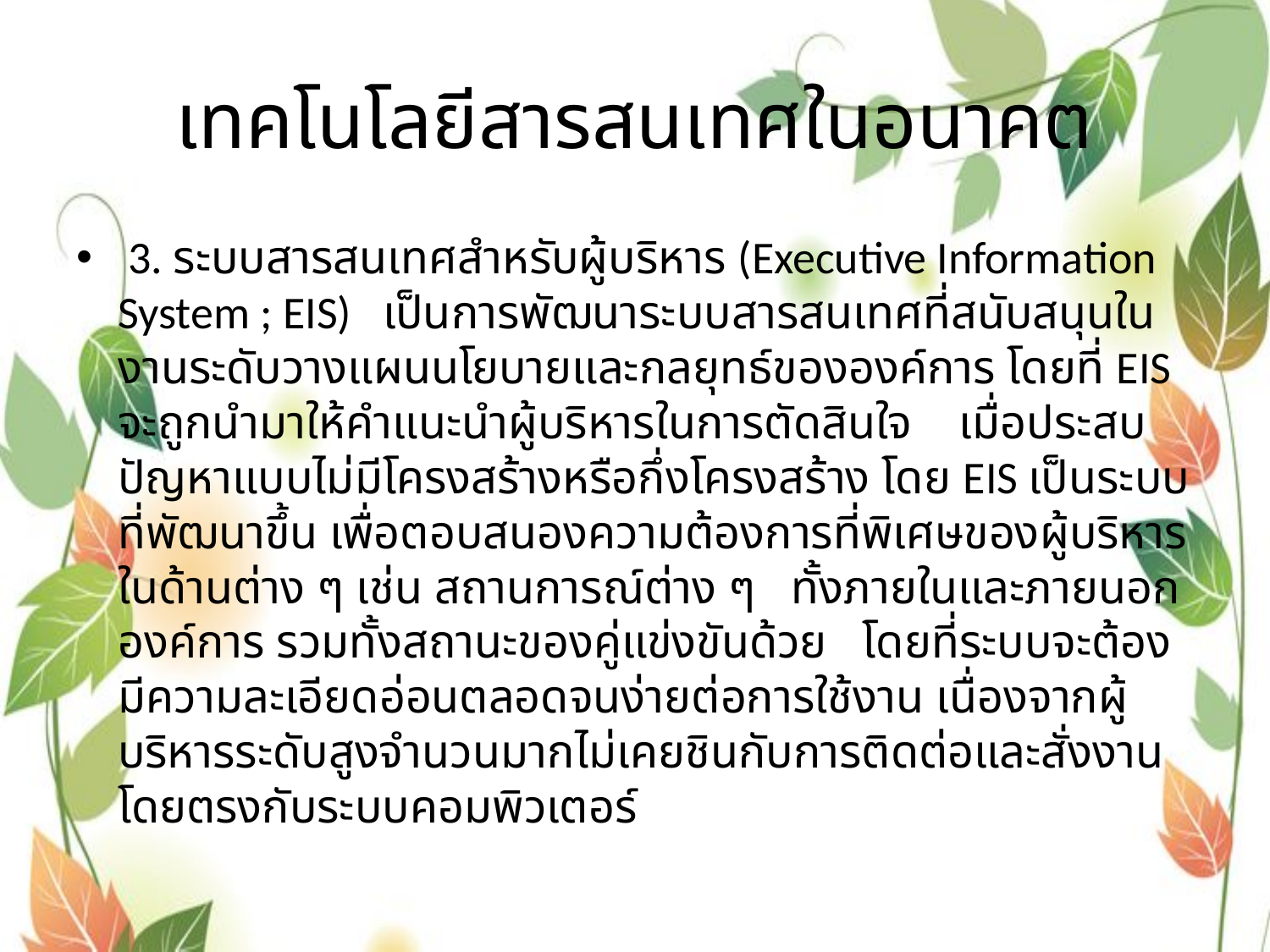

# เทคโนโลยีสารสนเทศในอนาคต
 3. ระบบสารสนเทศสำหรับผู้บริหาร (Executive Information System ; EIS)   เป็นการพัฒนาระบบสารสนเทศที่สนับสนุนในงานระดับวางแผนนโยบายและกลยุทธ์ขององค์การ โดยที่ EIS จะถูกนำมาให้คำแนะนำผู้บริหารในการตัดสินใจ    เมื่อประสบปัญหาแบบไม่มีโครงสร้างหรือกึ่งโครงสร้าง โดย EIS เป็นระบบที่พัฒนาขึ้น เพื่อตอบสนองความต้องการที่พิเศษของผู้บริหารในด้านต่าง ๆ เช่น สถานการณ์ต่าง ๆ   ทั้งภายในและภายนอกองค์การ รวมทั้งสถานะของคู่แข่งขันด้วย   โดยที่ระบบจะต้องมีความละเอียดอ่อนตลอดจนง่ายต่อการใช้งาน เนื่องจากผู้บริหารระดับสูงจำนวนมากไม่เคยชินกับการติดต่อและสั่งงานโดยตรงกับระบบคอมพิวเตอร์